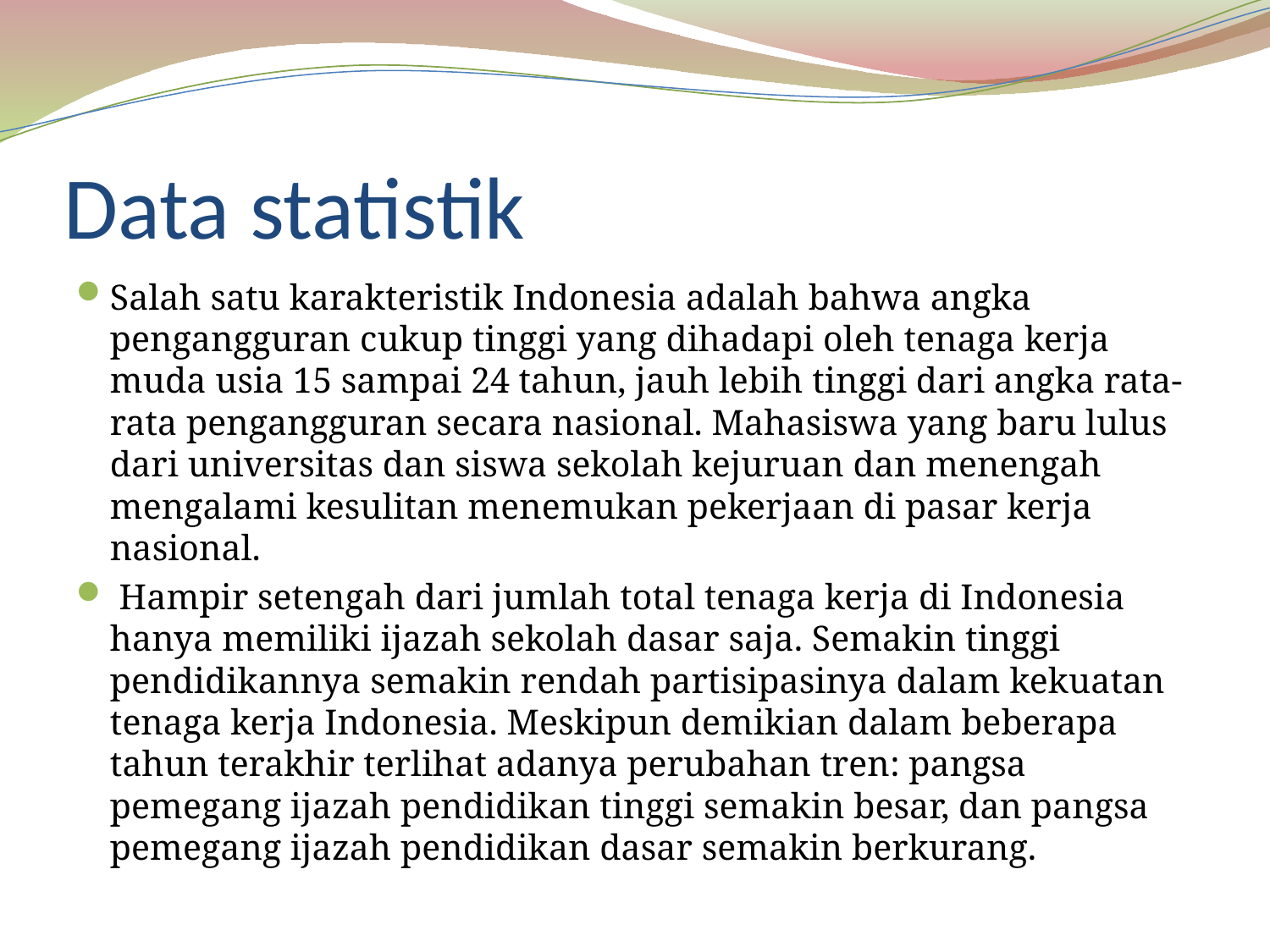

# Data statistik
Salah satu karakteristik Indonesia adalah bahwa angka pengangguran cukup tinggi yang dihadapi oleh tenaga kerja muda usia 15 sampai 24 tahun, jauh lebih tinggi dari angka rata-rata pengangguran secara nasional. Mahasiswa yang baru lulus dari universitas dan siswa sekolah kejuruan dan menengah mengalami kesulitan menemukan pekerjaan di pasar kerja nasional.
 Hampir setengah dari jumlah total tenaga kerja di Indonesia hanya memiliki ijazah sekolah dasar saja. Semakin tinggi pendidikannya semakin rendah partisipasinya dalam kekuatan tenaga kerja Indonesia. Meskipun demikian dalam beberapa tahun terakhir terlihat adanya perubahan tren: pangsa pemegang ijazah pendidikan tinggi semakin besar, dan pangsa pemegang ijazah pendidikan dasar semakin berkurang.